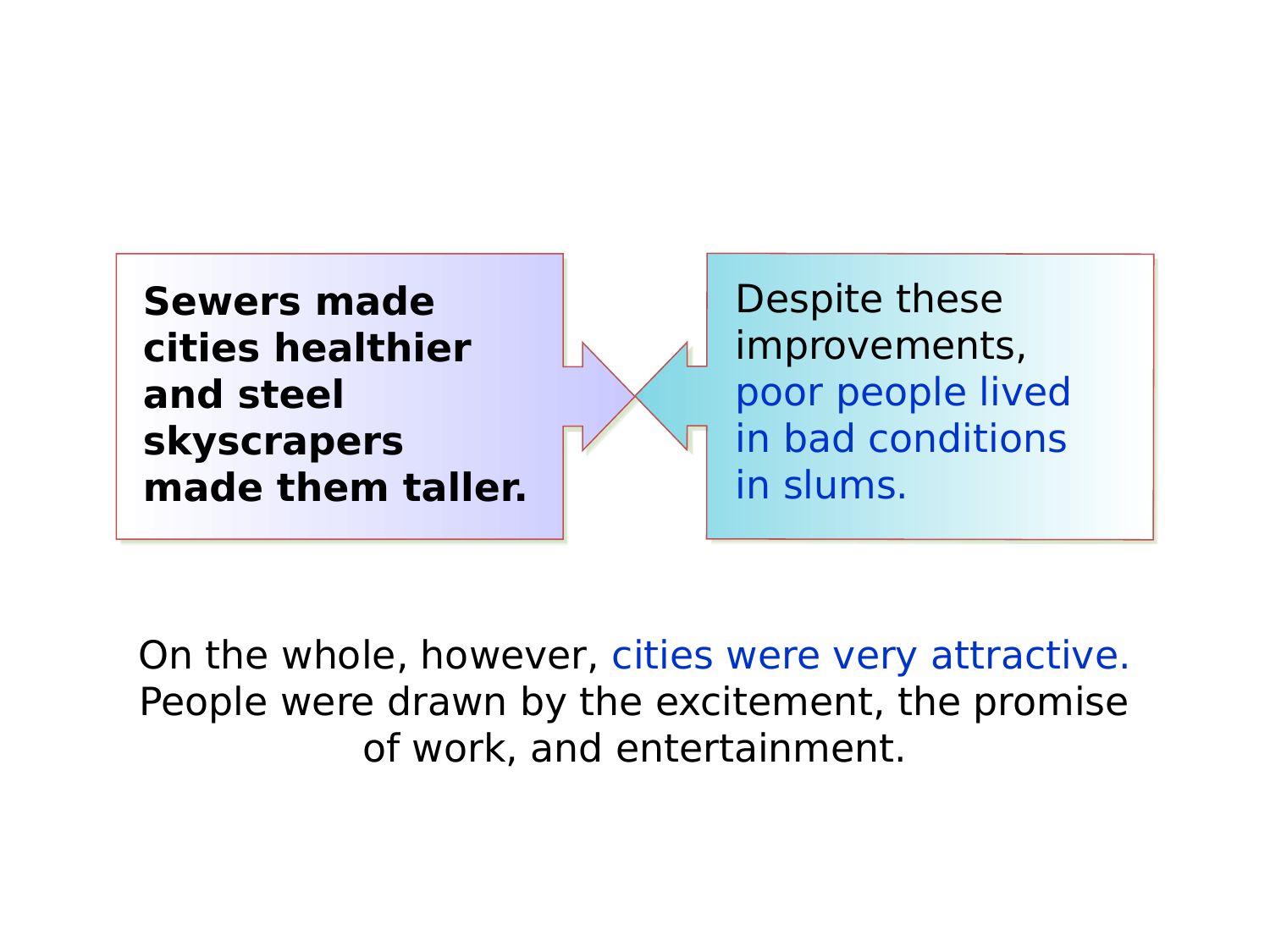

Despite these improvements,
poor people lived
in bad conditions
in slums.
Sewers made cities healthier and steel skyscrapers
made them taller.
On the whole, however, cities were very attractive. People were drawn by the excitement, the promise of work, and entertainment.